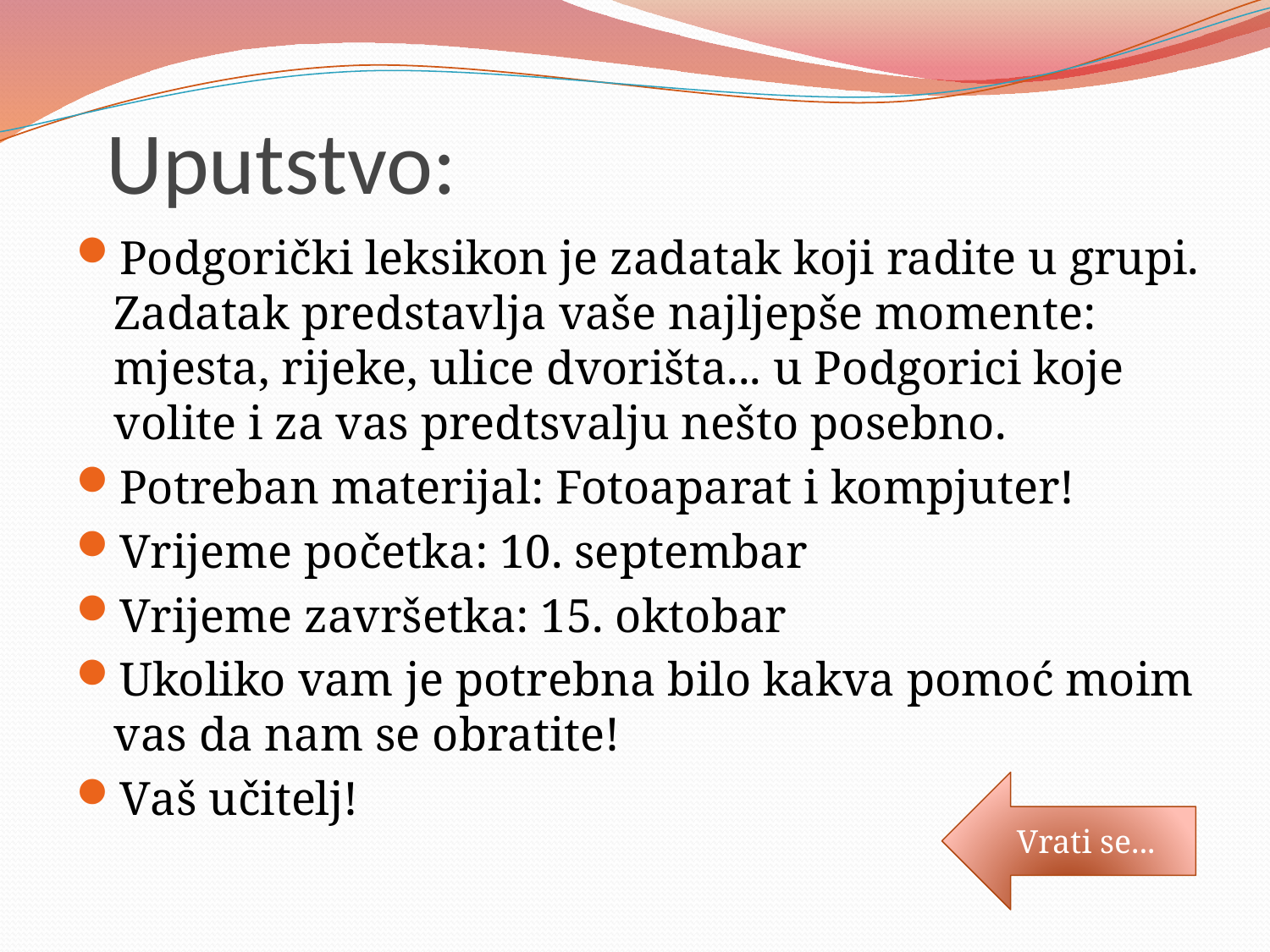

# Uputstvo:
Podgorički leksikon je zadatak koji radite u grupi. Zadatak predstavlja vaše najljepše momente: mjesta, rijeke, ulice dvorišta... u Podgorici koje volite i za vas predtsvalju nešto posebno.
Potreban materijal: Fotoaparat i kompjuter!
Vrijeme početka: 10. septembar
Vrijeme završetka: 15. oktobar
Ukoliko vam je potrebna bilo kakva pomoć moim vas da nam se obratite!
Vaš učitelj!
Vrati se...